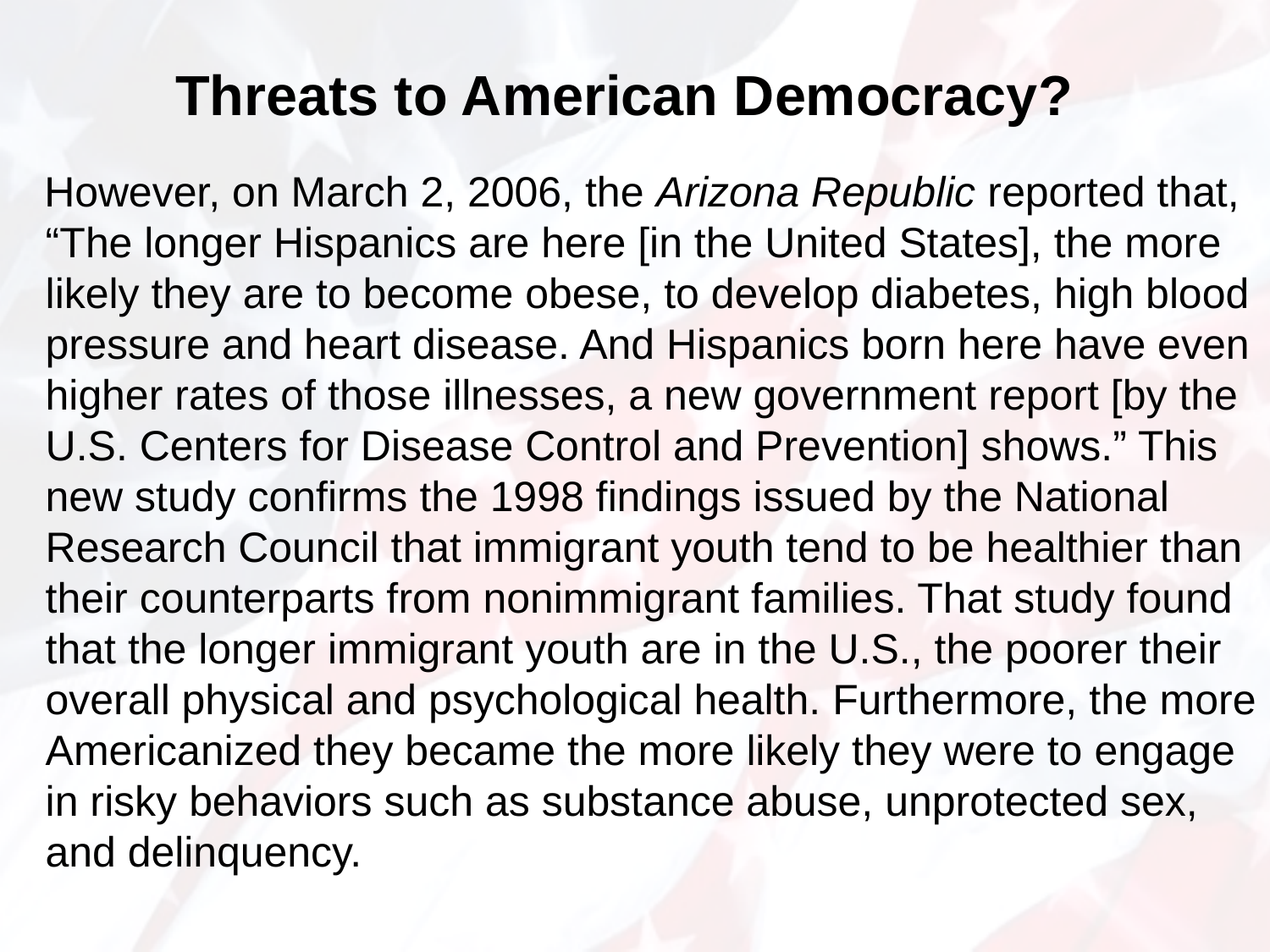

Threats to American Democracy?
However, on March 2, 2006, the Arizona Republic reported that, “The longer Hispanics are here [in the United States], the more likely they are to become obese, to develop diabetes, high blood pressure and heart disease. And Hispanics born here have even higher rates of those illnesses, a new government report [by the U.S. Centers for Disease Control and Prevention] shows.” This new study confirms the 1998 findings issued by the National Research Council that immigrant youth tend to be healthier than their counterparts from nonimmigrant families. That study found that the longer immigrant youth are in the U.S., the poorer their overall physical and psychological health. Furthermore, the more Americanized they became the more likely they were to engage in risky behaviors such as substance abuse, unprotected sex, and delinquency.